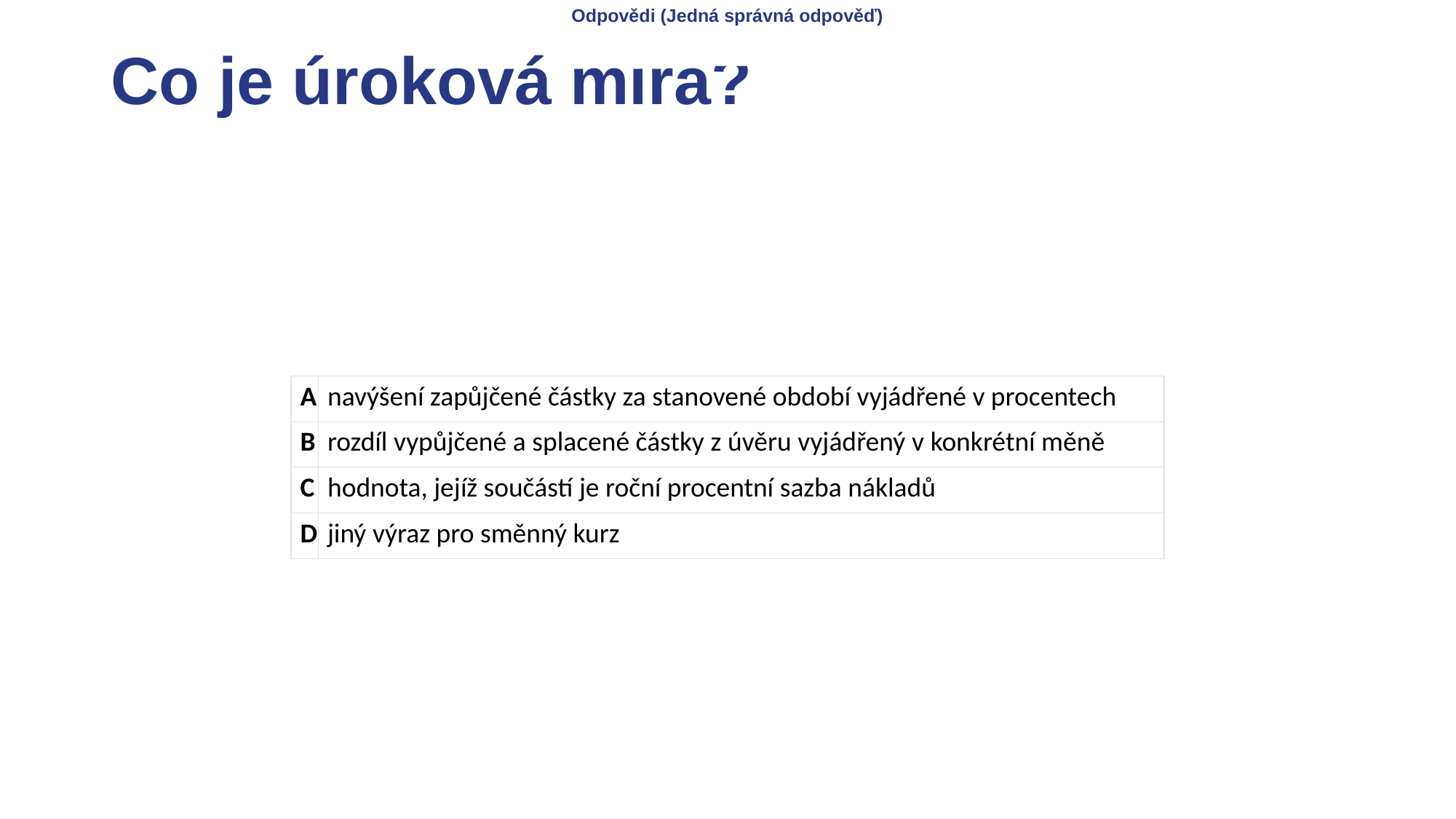

Odpovědi (Jedná správná odpověď)

# Co je úroková míra?
| A | navýšení zapůjčené částky za stanovené období vyjádřené v procentech |
| --- | --- |
| B | rozdíl vypůjčené a splacené částky z úvěru vyjádřený v konkrétní měně |
| C | hodnota, jejíž součástí je roční procentní sazba nákladů |
| D | jiný výraz pro směnný kurz |